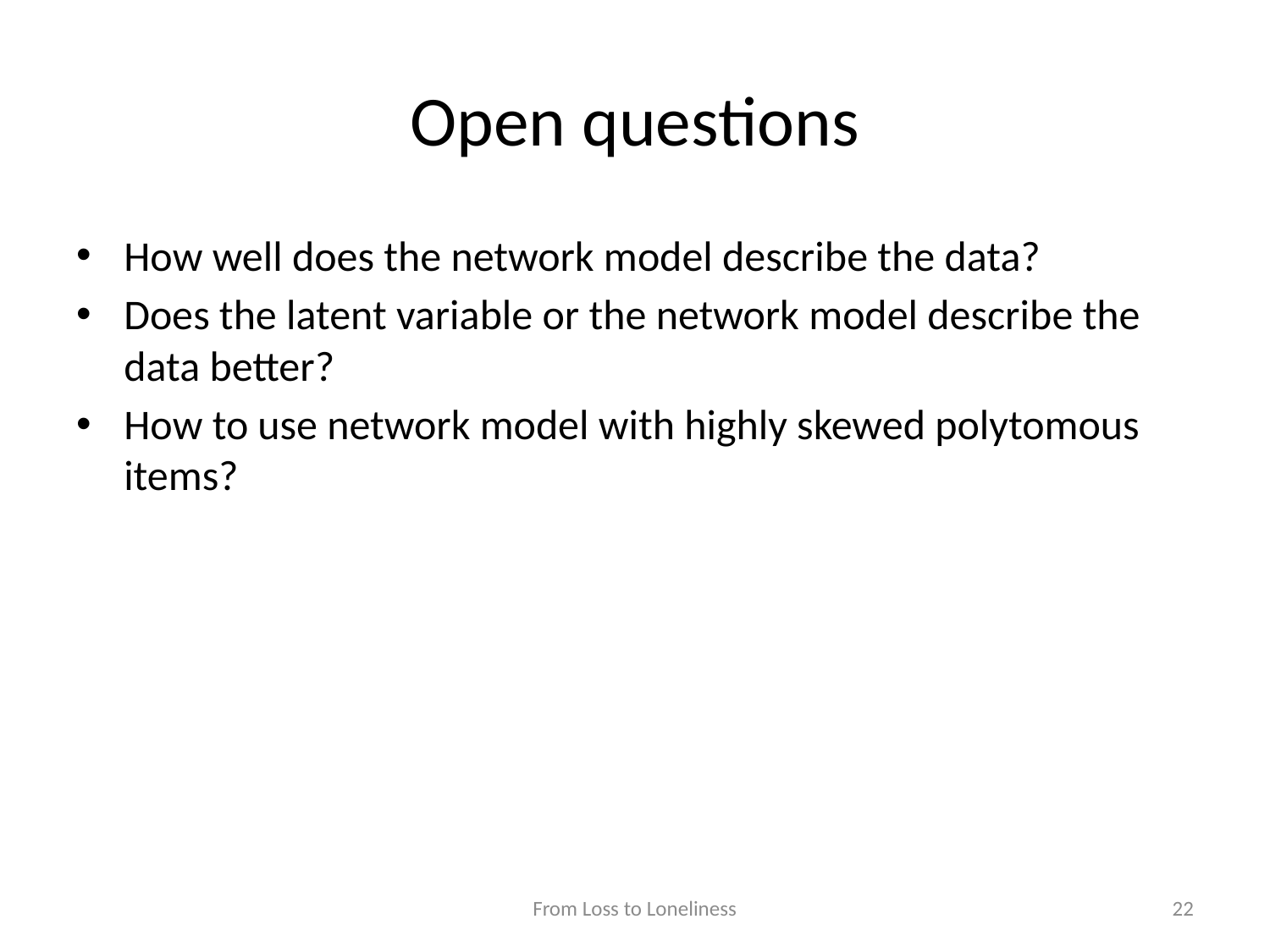

# Open questions
How well does the network model describe the data?
Does the latent variable or the network model describe the data better?
How to use network model with highly skewed polytomous items?

From Loss to Loneliness
22